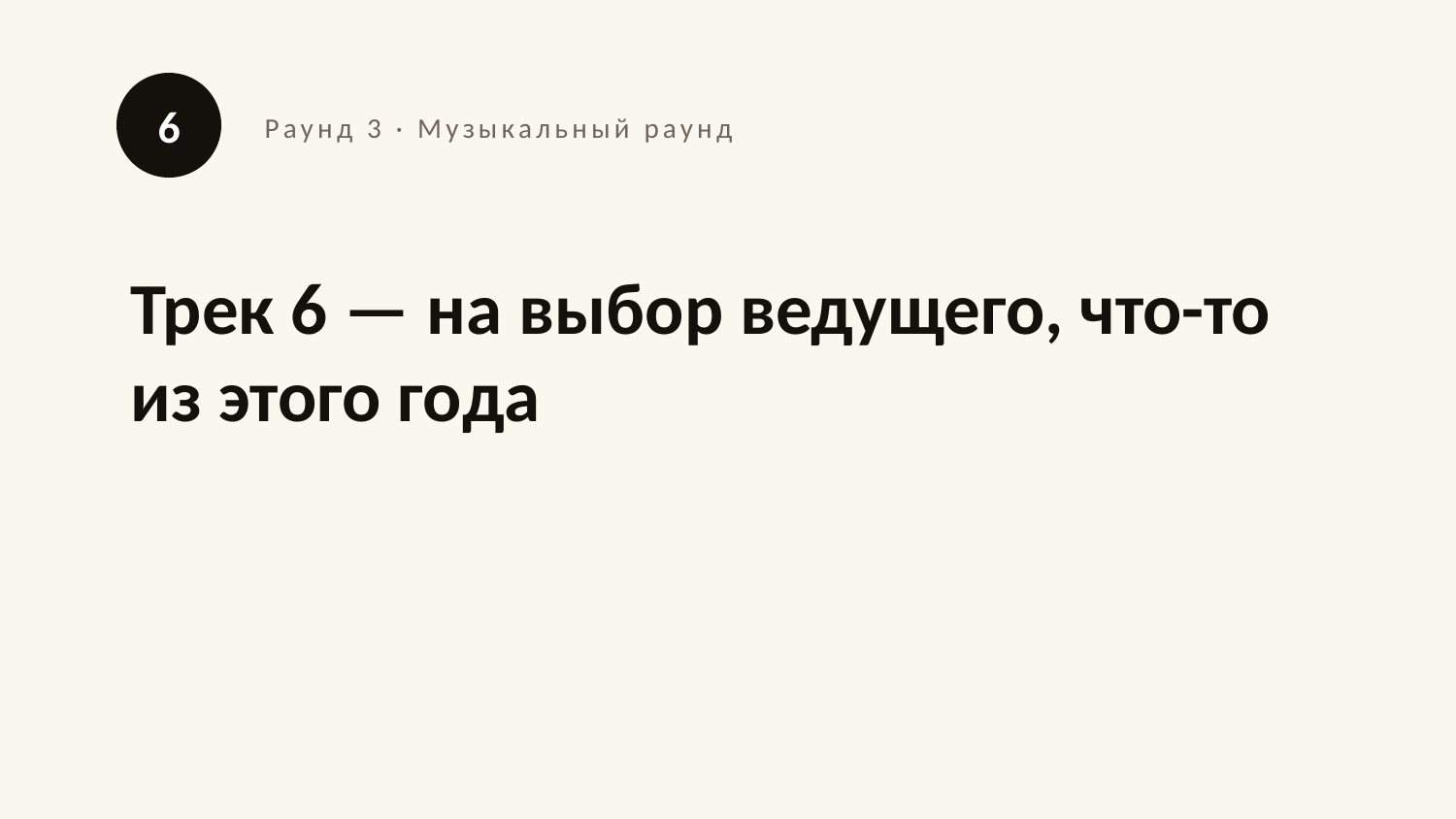

6
Раунд 3 · Музыкальный раунд
Трек 6 — на выбор ведущего, что-то из этого года